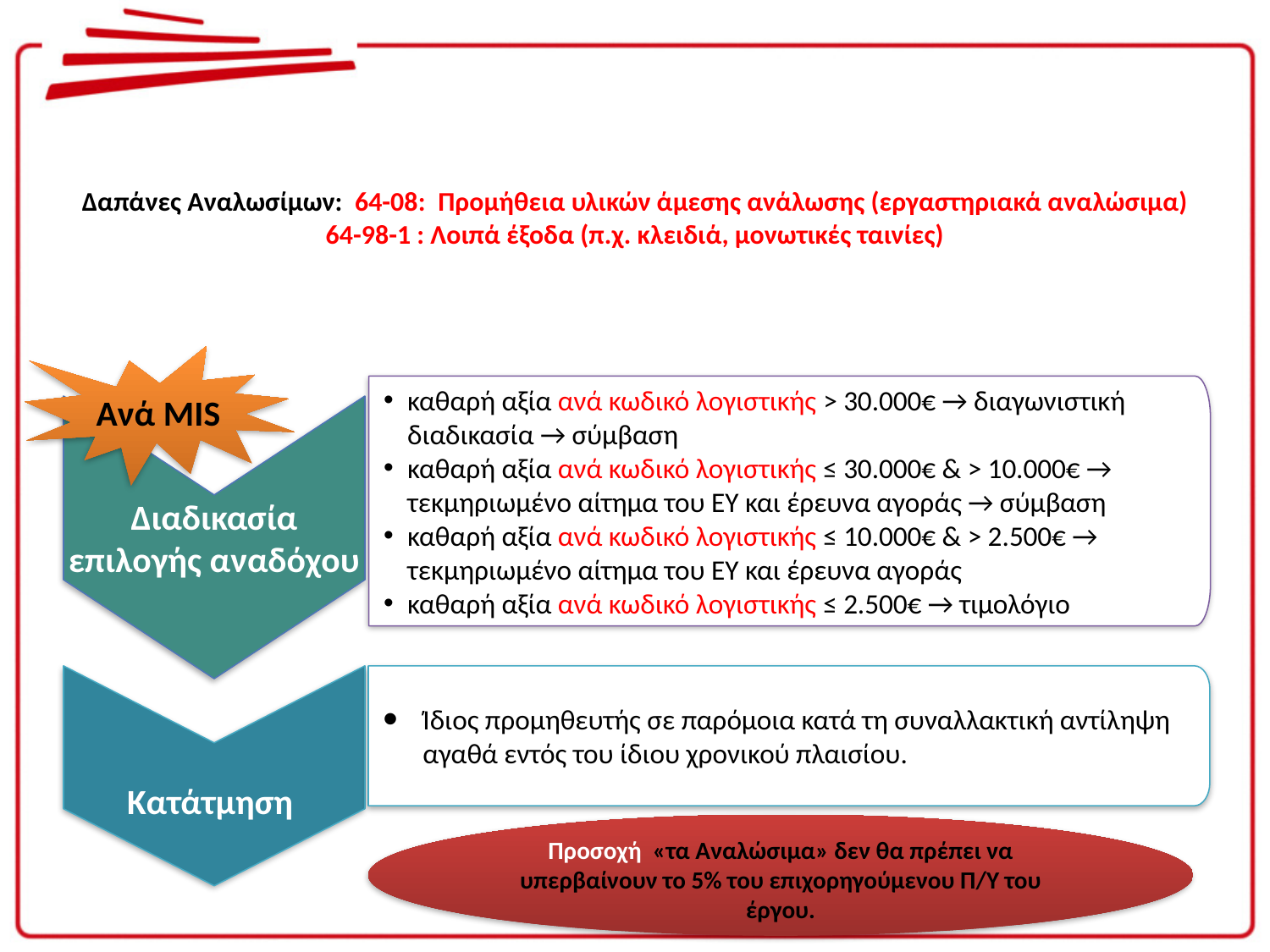

# Δαπάνες Αναλωσίμων:  64-08:  Προμήθεια υλικών άμεσης ανάλωσης (εργαστηριακά αναλώσιμα) 64-98-1 : Λοιπά έξοδα (π.χ. κλειδιά, μονωτικές ταινίες)
Ανά MIS
καθαρή αξία ανά κωδικό λογιστικής > 30.000€ → διαγωνιστική διαδικασία → σύμβαση
καθαρή αξία ανά κωδικό λογιστικής ≤ 30.000€ & > 10.000€ → τεκμηριωμένο αίτημα του ΕΥ και έρευνα αγοράς → σύμβαση
καθαρή αξία ανά κωδικό λογιστικής ≤ 10.000€ & > 2.500€ → τεκμηριωμένο αίτημα του ΕΥ και έρευνα αγοράς
καθαρή αξία ανά κωδικό λογιστικής ≤ 2.500€ → τιμολόγιο
Διαδικασία επιλογής αναδόχου

Κατάτμηση
Ίδιος προμηθευτής σε παρόμοια κατά τη συναλλακτική αντίληψη αγαθά εντός του ίδιου χρονικού πλαισίου.

Προσοχή  «τα Αναλώσιμα» δεν θα πρέπει να υπερβαίνουν το 5% του επιχορηγούμενου Π/Υ του έργου.